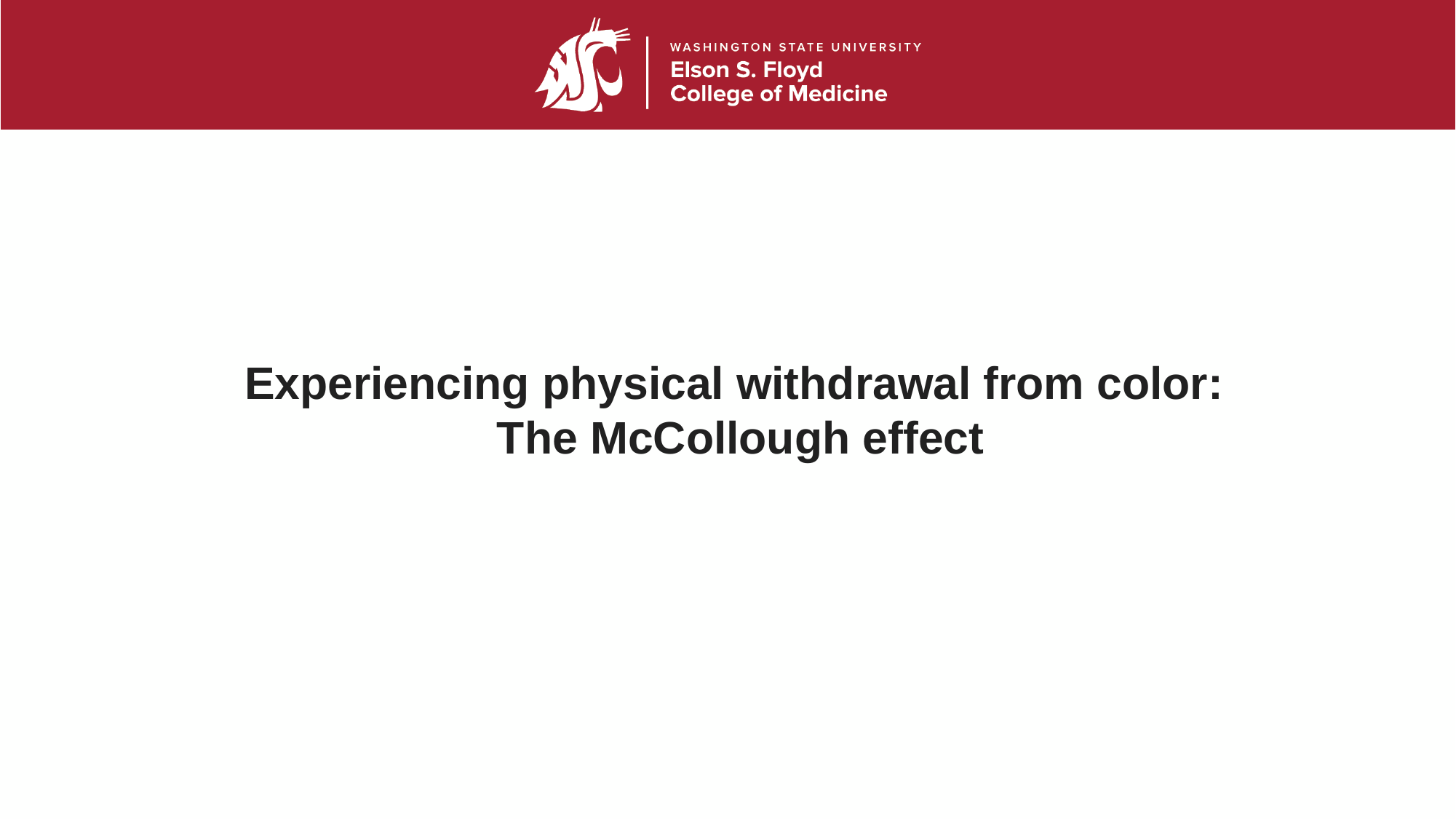

#
Experiencing physical withdrawal from color:
The McCollough effect